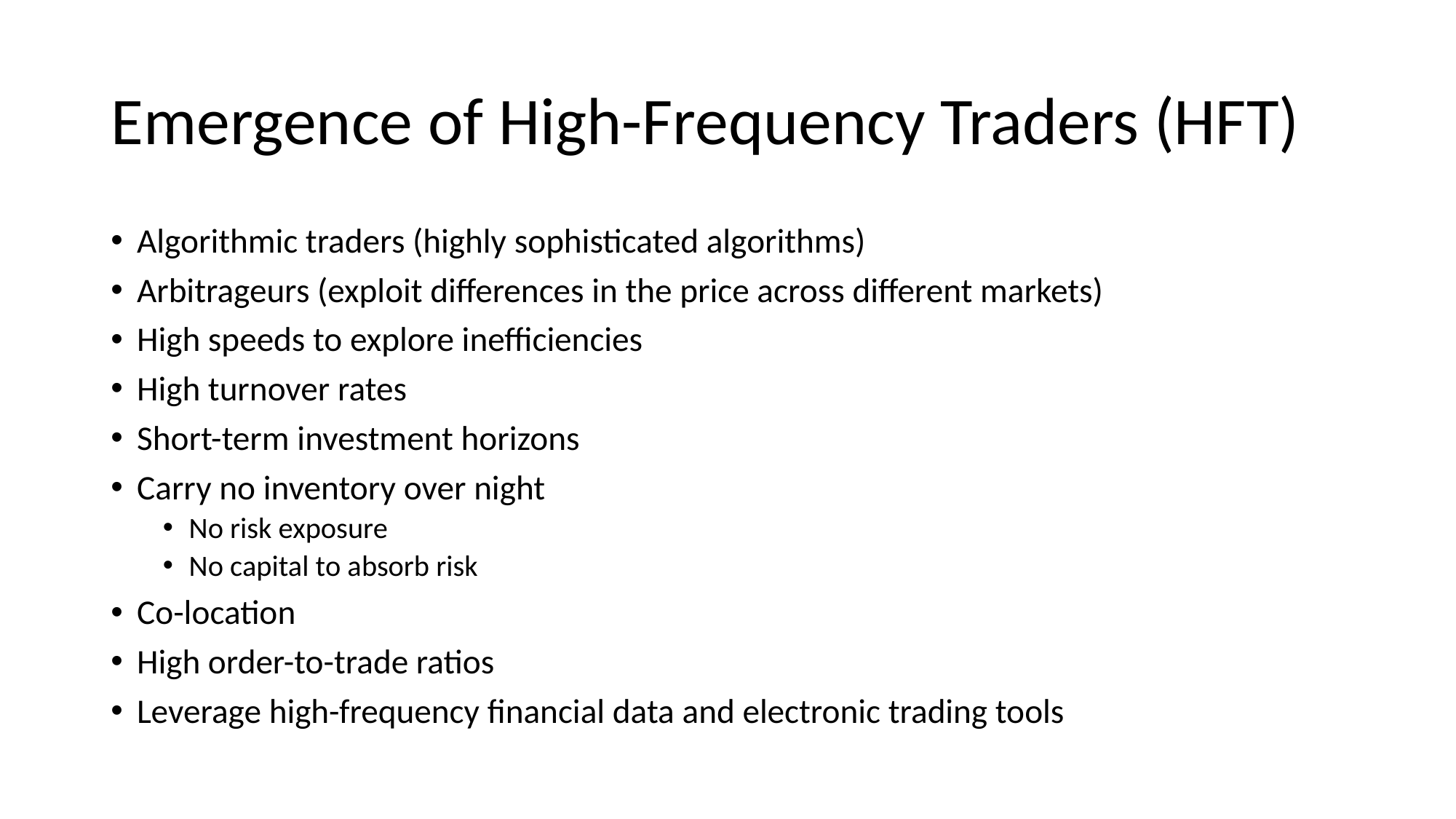

# Emergence of High-Frequency Traders (HFT)
Algorithmic traders (highly sophisticated algorithms)
Arbitrageurs (exploit differences in the price across different markets)
High speeds to explore inefficiencies
High turnover rates
Short-term investment horizons
Carry no inventory over night
No risk exposure
No capital to absorb risk
Co-location
High order-to-trade ratios
Leverage high-frequency financial data and electronic trading tools